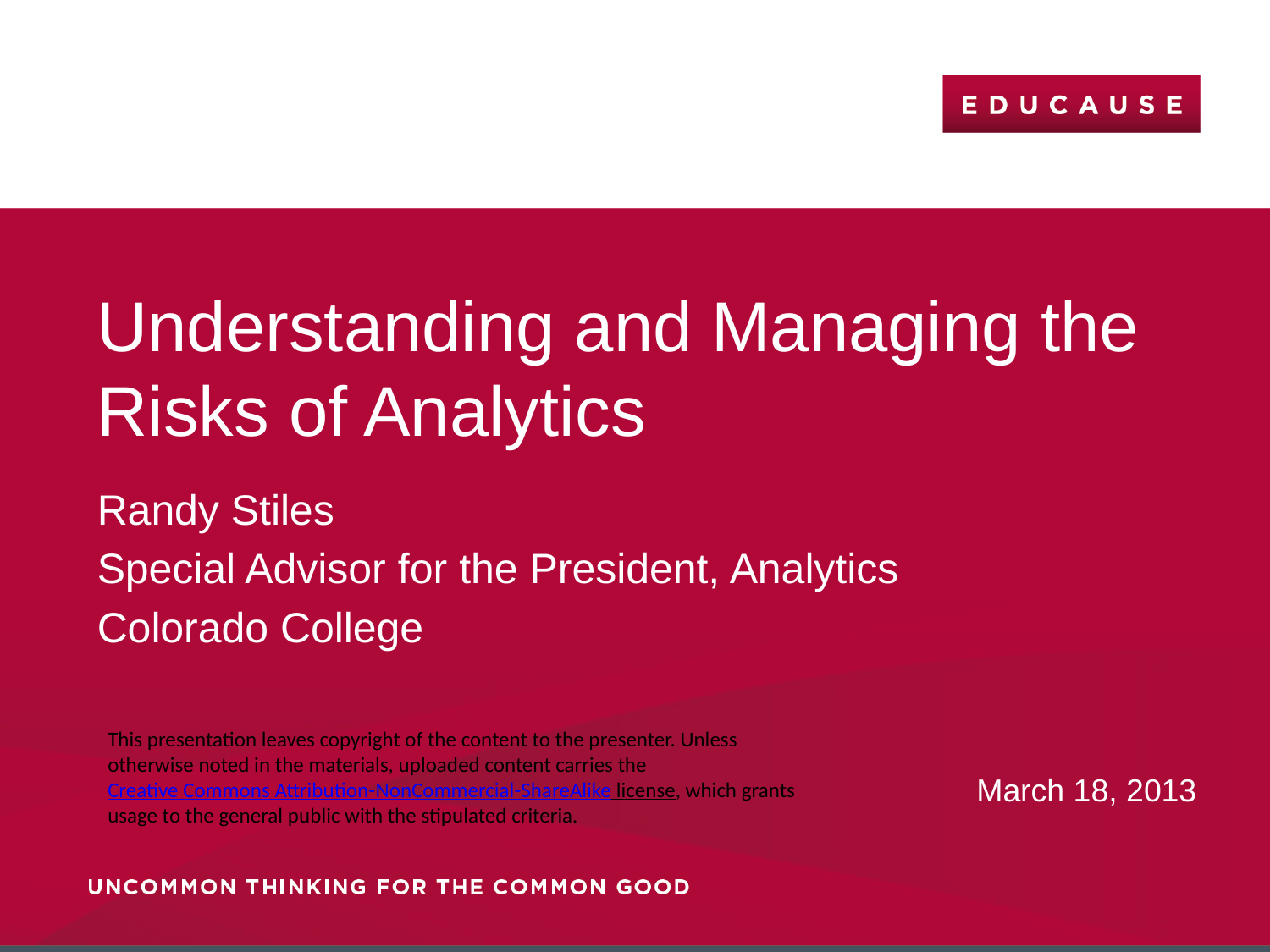

Understanding and Managing the Risks of Analytics
Randy Stiles
Special Advisor for the President, Analytics
Colorado College

This presentation leaves copyright of the content to the presenter. Unless otherwise noted in the materials, uploaded content carries the Creative Commons Attribution-NonCommercial-ShareAlike license, which grants usage to the general public with the stipulated criteria.
March 18, 2013